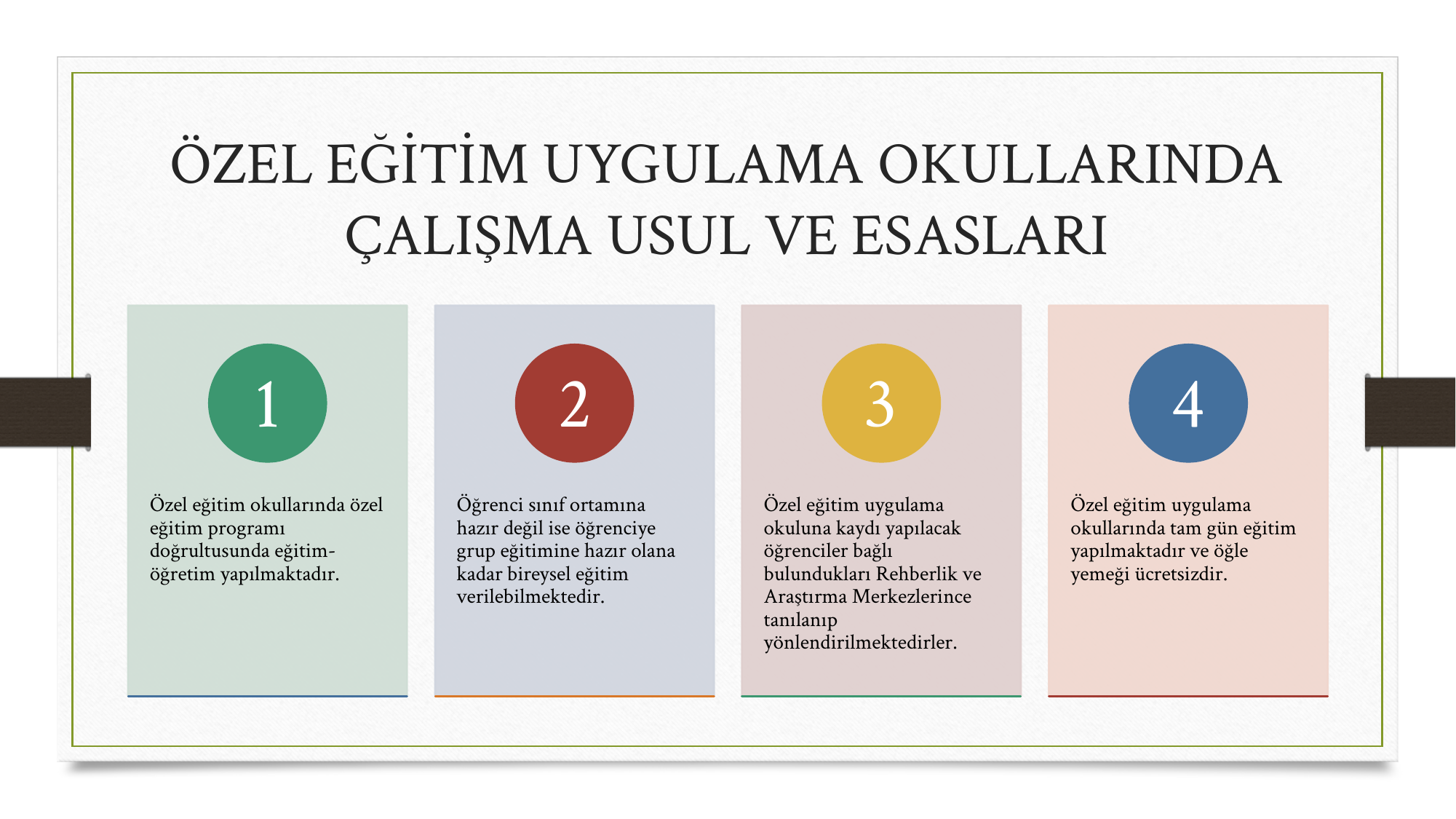

# ÖZEL EĞİTİM UYGULAMA OKULLARINDA ÇALIŞMA USUL VE ESASLARI
Özel eğitim okullarında özel eğitim programı doğrultusunda eğitim-öğretim yapılmaktadır.
1
Öğrenci sınıf ortamına hazır değil ise öğrenciye grup eğitimine hazır olana kadar bireysel eğitim verilebilmektedir.
2
Özel eğitim uygulama okuluna kaydı yapılacak öğrenciler bağlı bulundukları Rehberlik ve Araştırma Merkezlerince tanılanıp yönlendirilmektedirler.
3
Özel eğitim uygulama okullarında tam gün eğitim yapılmaktadır ve öğle yemeği ücretsizdir.
4